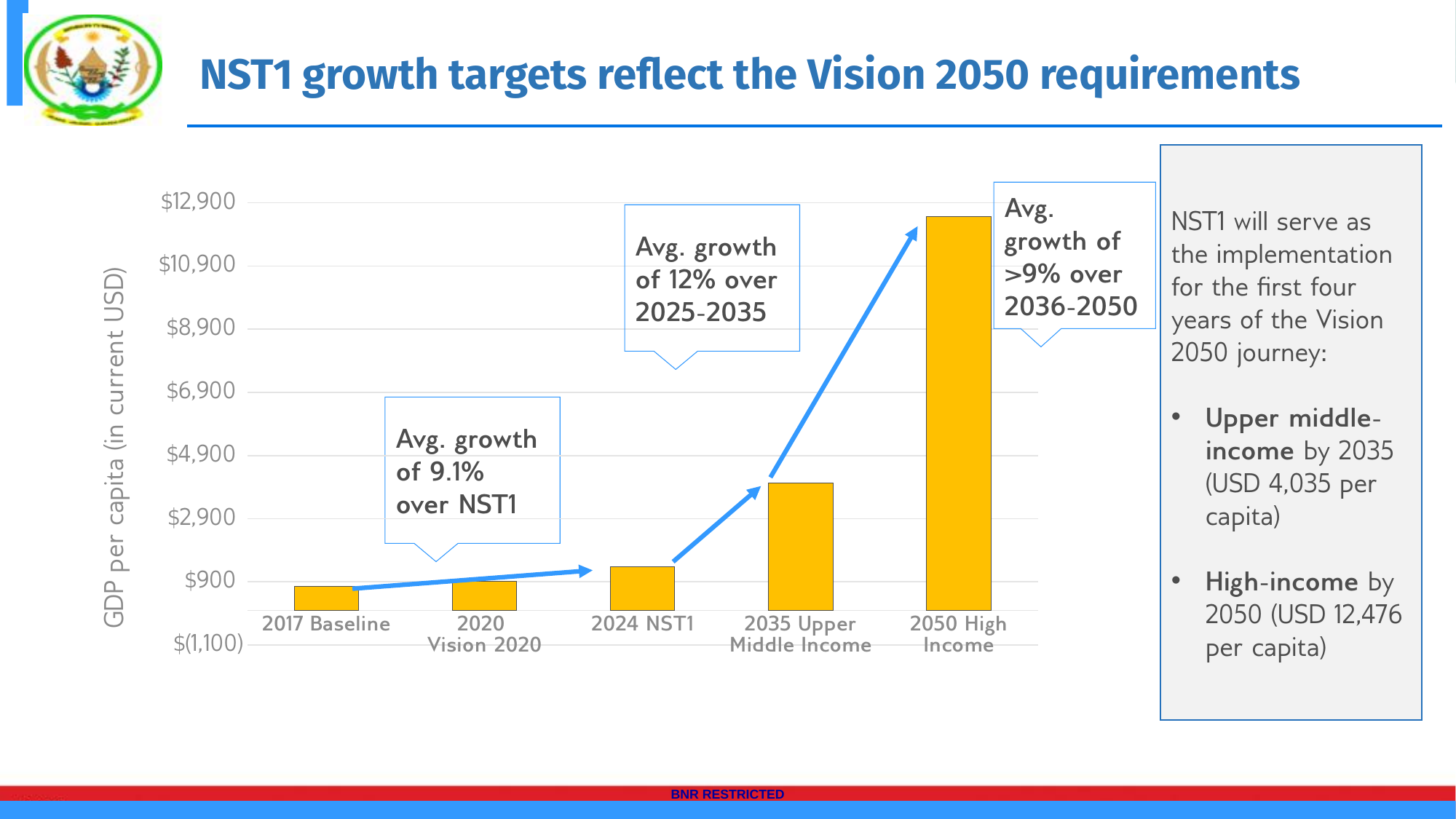

# NST1 growth targets reflect the Vision 2050 requirements
NST1 will serve as the implementation for the first four years of the Vision 2050 journey:

Upper middle-income by 2035 (USD 4,035 per capita)

High-income by 2050 (USD 12,476 per capita)

### Chart

| Category | GDP per capita (in current USD) |
|---|---|
| 2017 Baseline | 754.0 |
| 2020
Vision 2020 | 923.0 |
| 2024 NST1 | 1382.0 |
| 2035 Upper Middle Income | 4035.0 |
| 2050 High Income | 12476.0 |
Avg. growth of >9% over 2036-2050
Avg. growth of 12% over 2025-2035
Avg. growth of 9.1%
over NST1